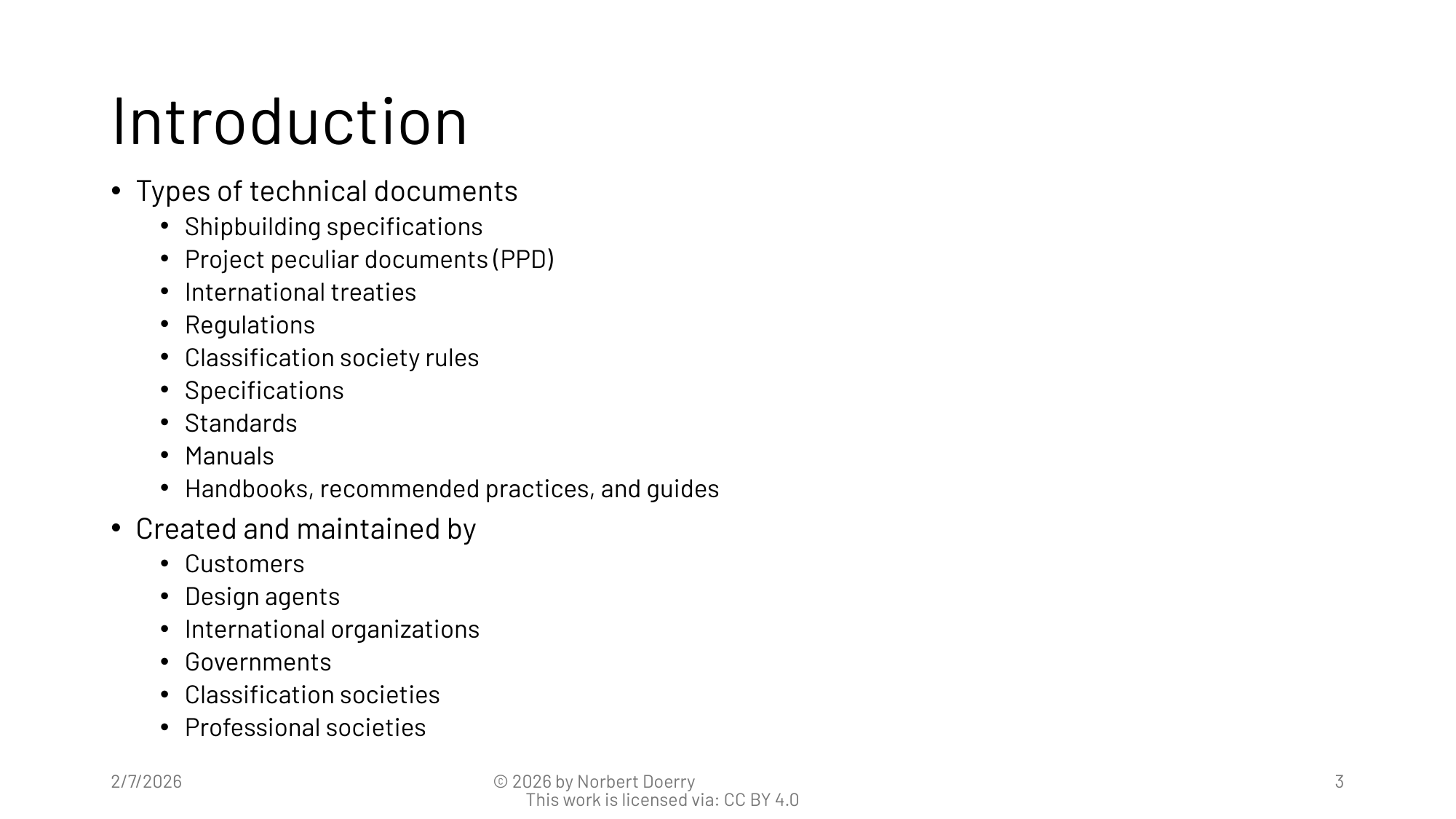

# Introduction
Types of technical documents
Shipbuilding specifications
Project peculiar documents (PPD)
International treaties
Regulations
Classification society rules
Specifications
Standards
Manuals
Handbooks, recommended practices, and guides
Created and maintained by
Customers
Design agents
International organizations
Governments
Classification societies
Professional societies
2/7/2026
© 2026 by Norbert Doerry                                                                                  This work is licensed via: CC BY 4.0
3